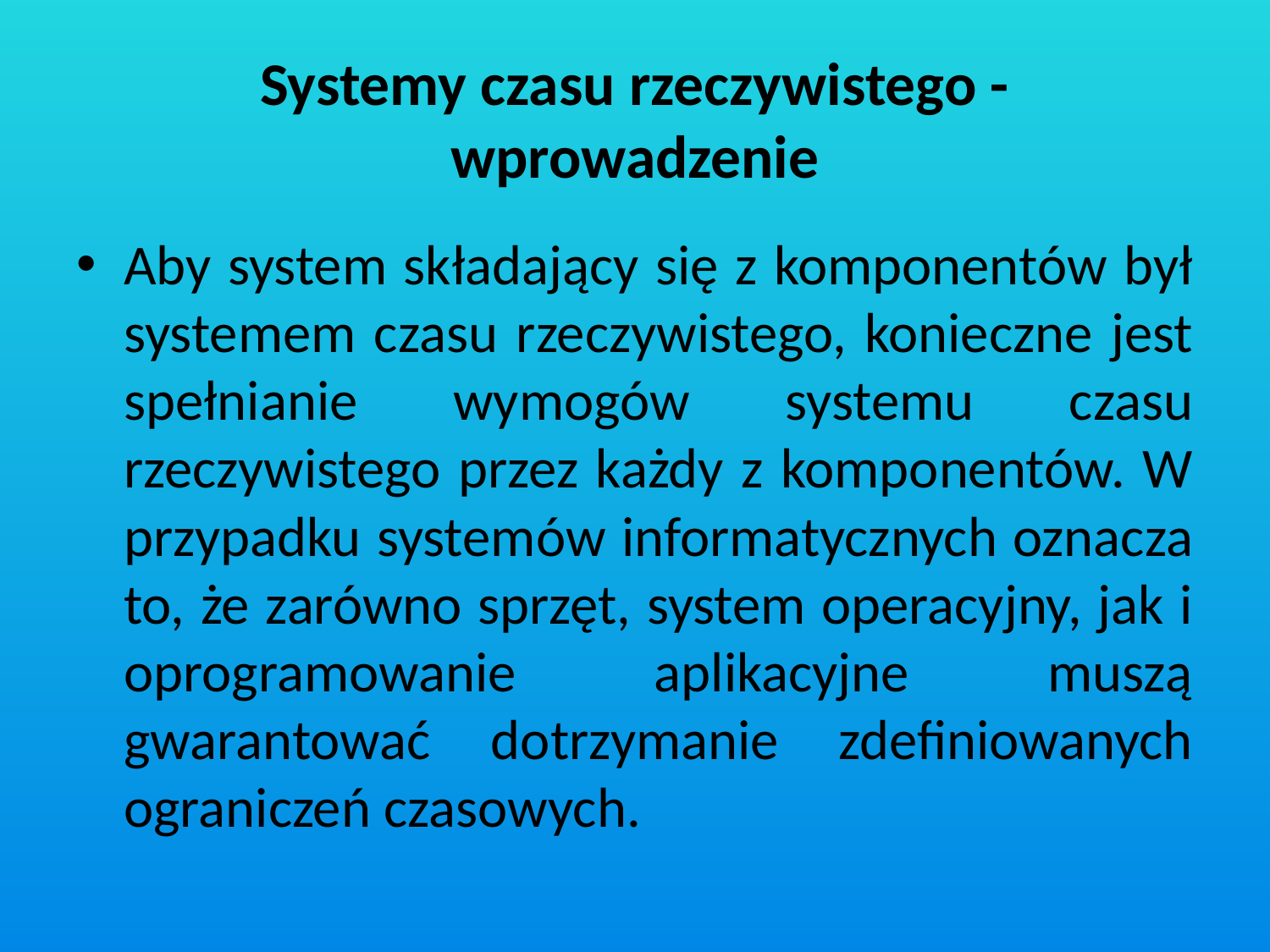

# Systemy czasu rzeczywistego - wprowadzenie
Aby system składający się z komponentów był systemem czasu rzeczywistego, konieczne jest spełnianie wymogów systemu czasu rzeczywistego przez każdy z komponentów. W przypadku systemów informatycznych oznacza to, że zarówno sprzęt, system operacyjny, jak i oprogramowanie aplikacyjne muszą gwarantować dotrzymanie zdefiniowanych ograniczeń czasowych.